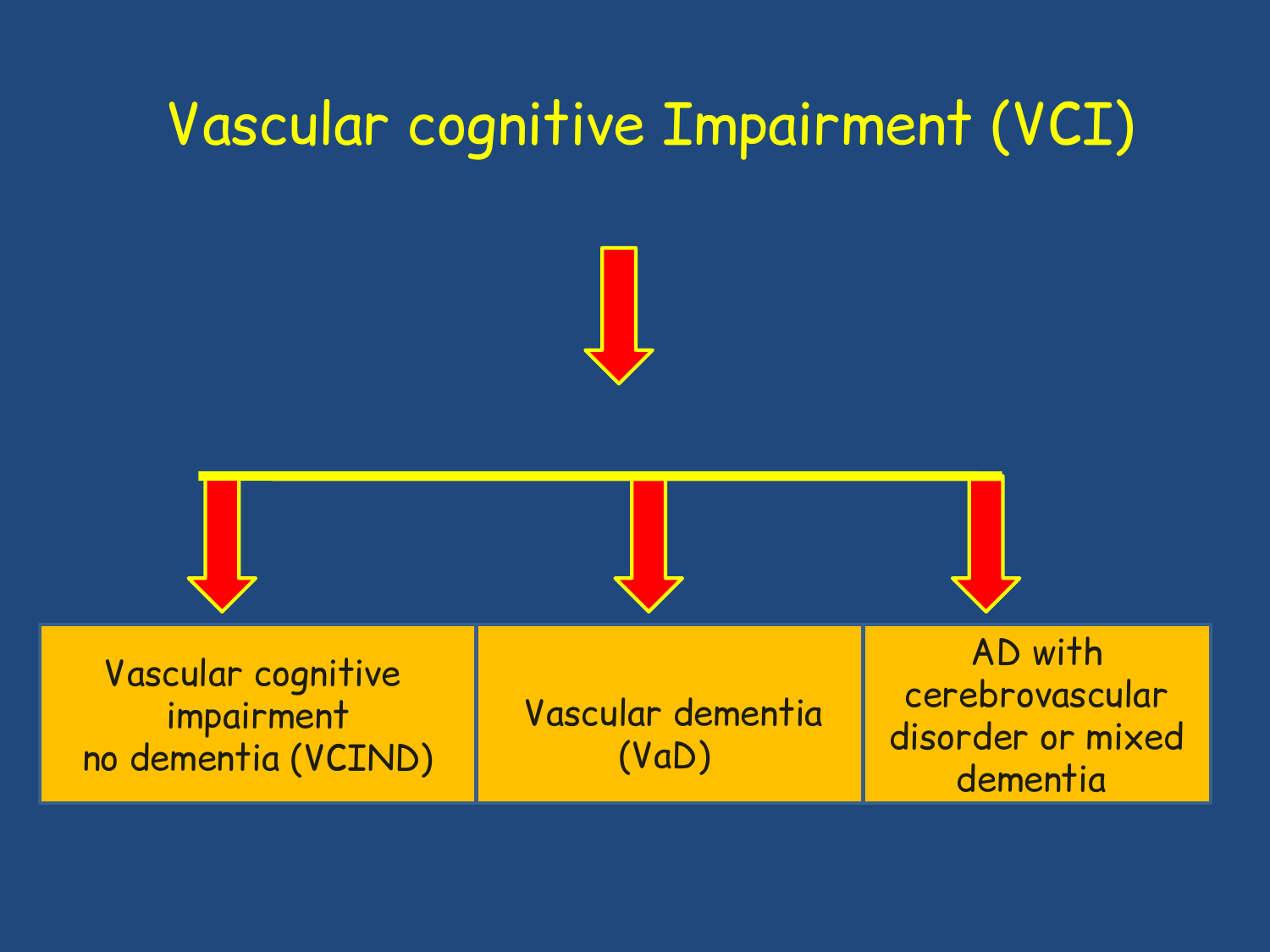

# Vascular cognitive Impairment (VCI)

Vascular cognitive
impairment
no dementia (VCIND)

 Vascular dementia (VaD)
AD with cerebrovascular disorder or mixed dementia